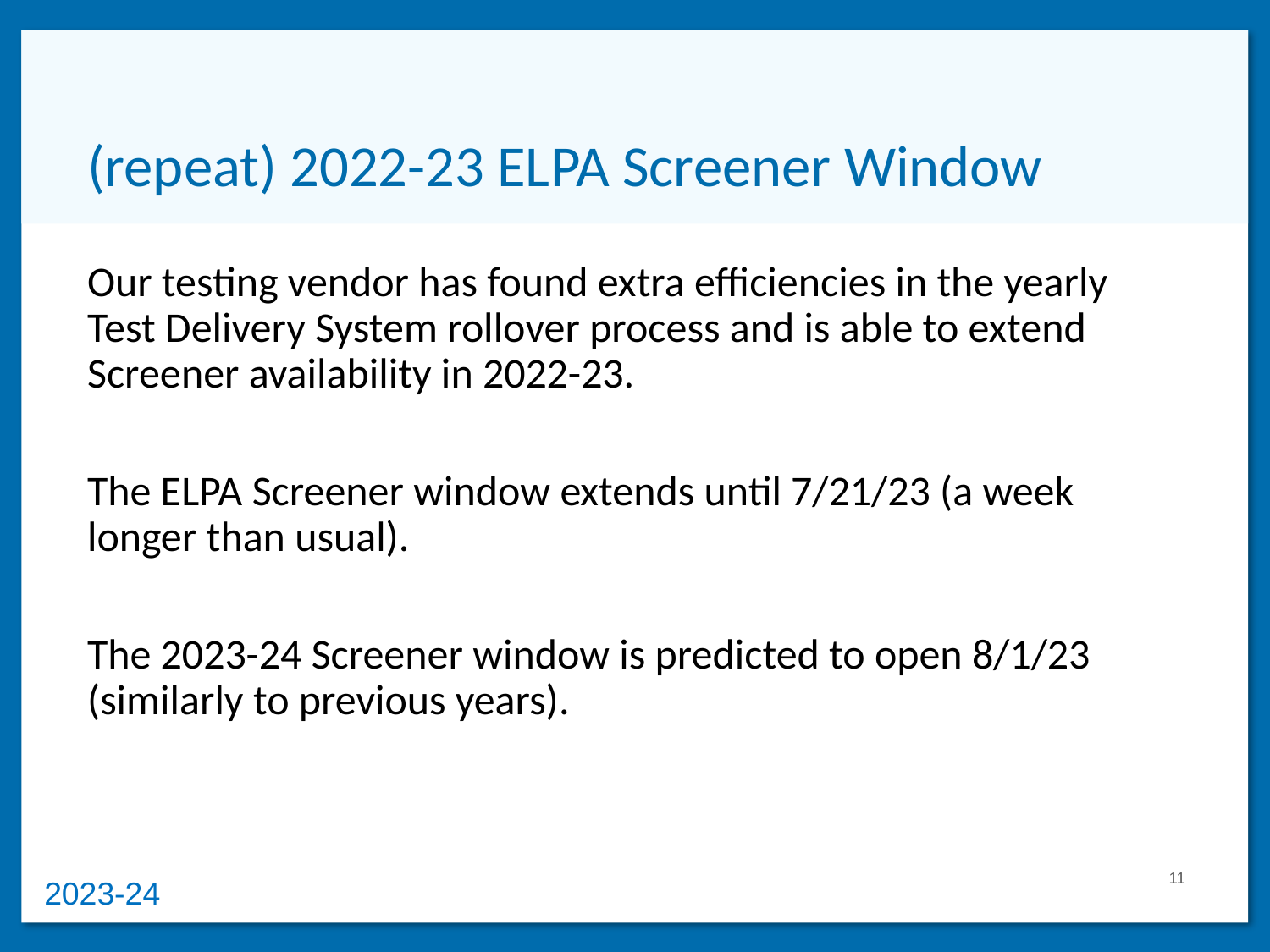

# (repeat) 2022-23 ELPA Screener Window
Our testing vendor has found extra efficiencies in the yearly Test Delivery System rollover process and is able to extend Screener availability in 2022-23.

The ELPA Screener window extends until 7/21/23 (a week longer than usual).

The 2023-24 Screener window is predicted to open 8/1/23 (similarly to previous years).
11
2023-24